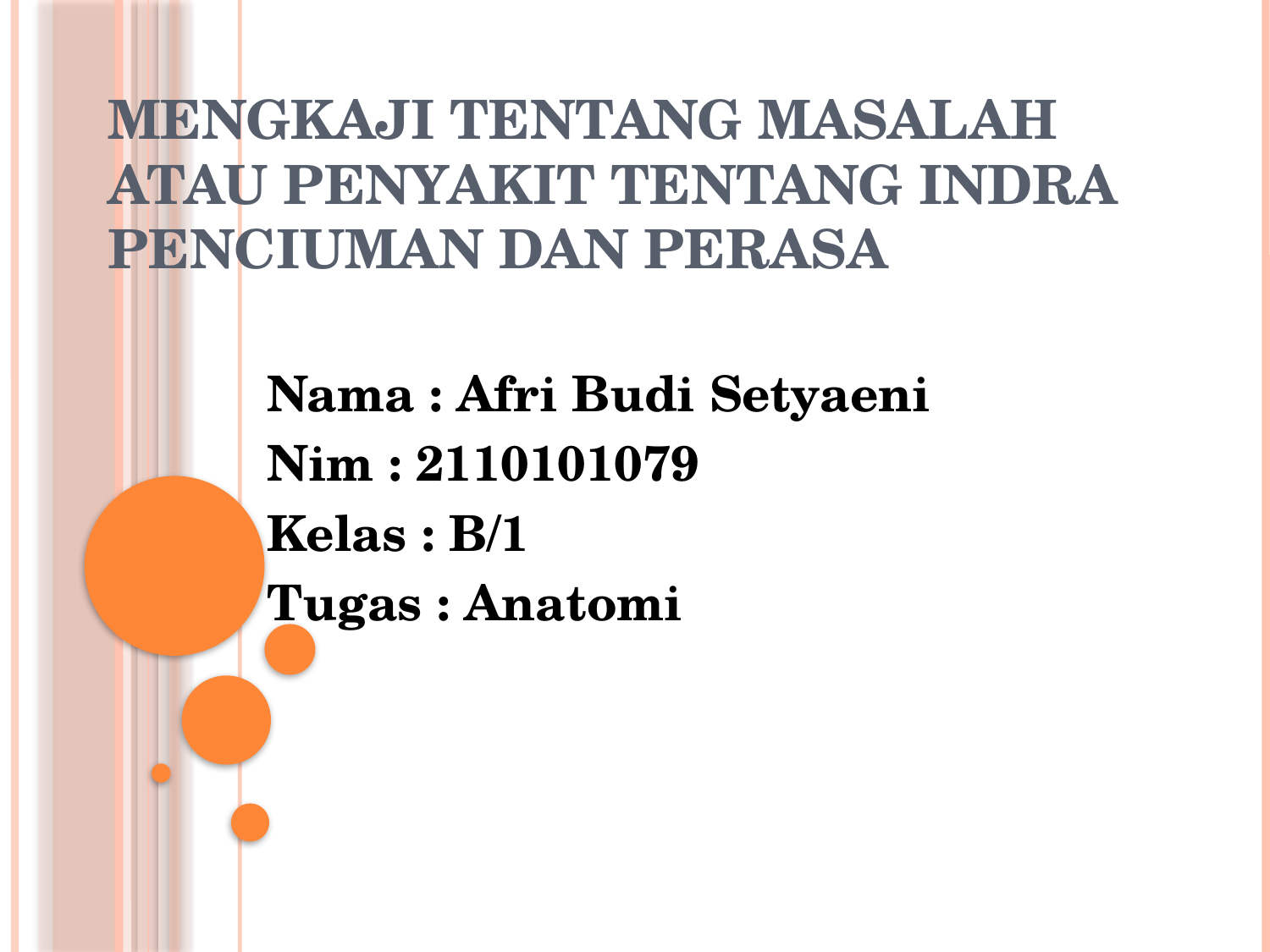

# Mengkaji Tentang Masalah atau Penyakit Tentang Indra Penciuman Dan Perasa
Nama : Afri Budi Setyaeni
Nim : 2110101079
Kelas : B/1
Tugas : Anatomi